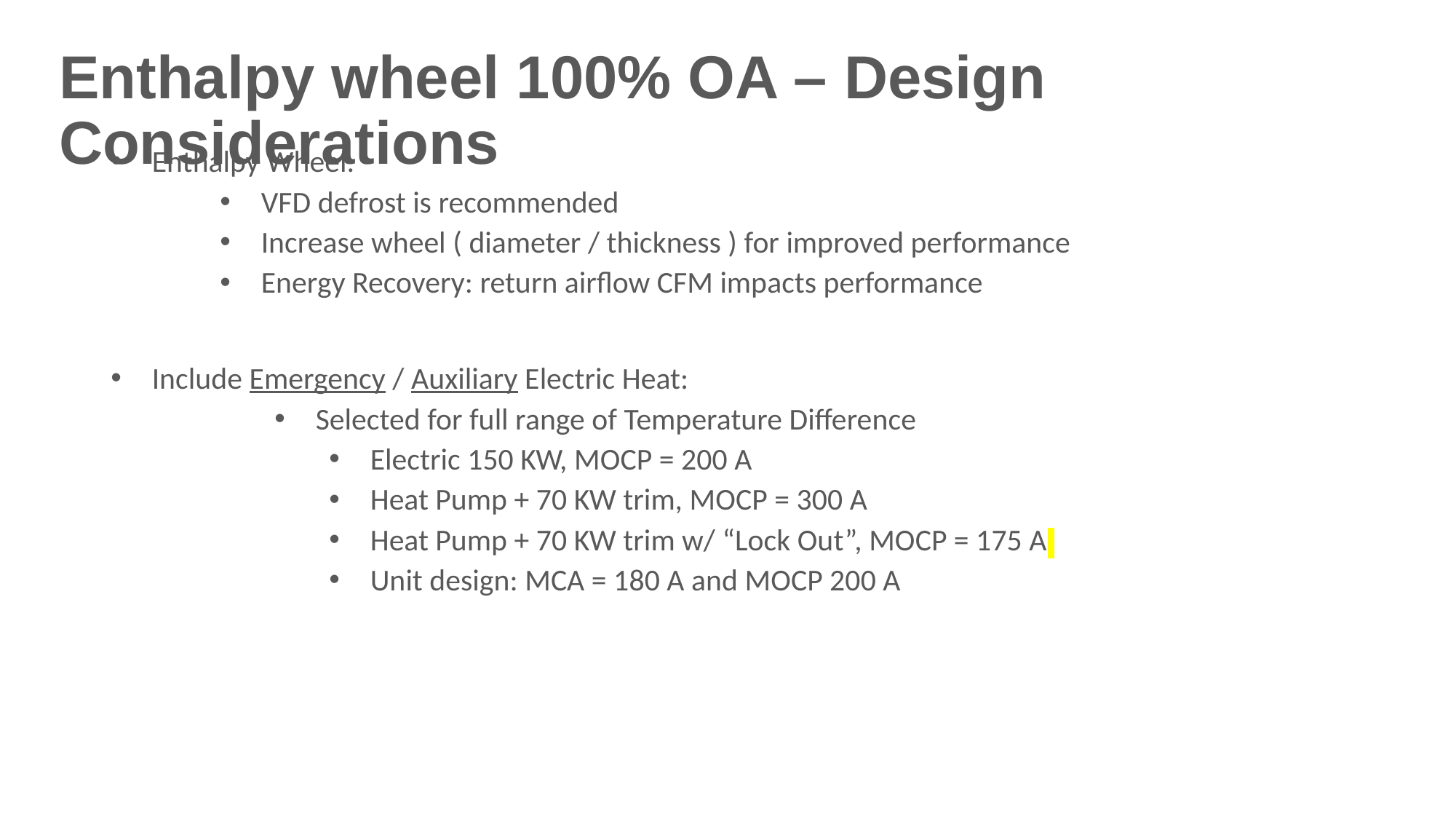

# Enthalpy wheel 100% OA – Design Considerations
Enthalpy Wheel:
VFD defrost is recommended
Increase wheel ( diameter / thickness ) for improved performance
Energy Recovery: return airflow CFM impacts performance

Include Emergency / Auxiliary Electric Heat:
Selected for full range of Temperature Difference
Electric 150 KW, MOCP = 200 A
Heat Pump + 70 KW trim, MOCP = 300 A
Heat Pump + 70 KW trim w/ “Lock Out”, MOCP = 175 A
Unit design: MCA = 180 A and MOCP 200 A